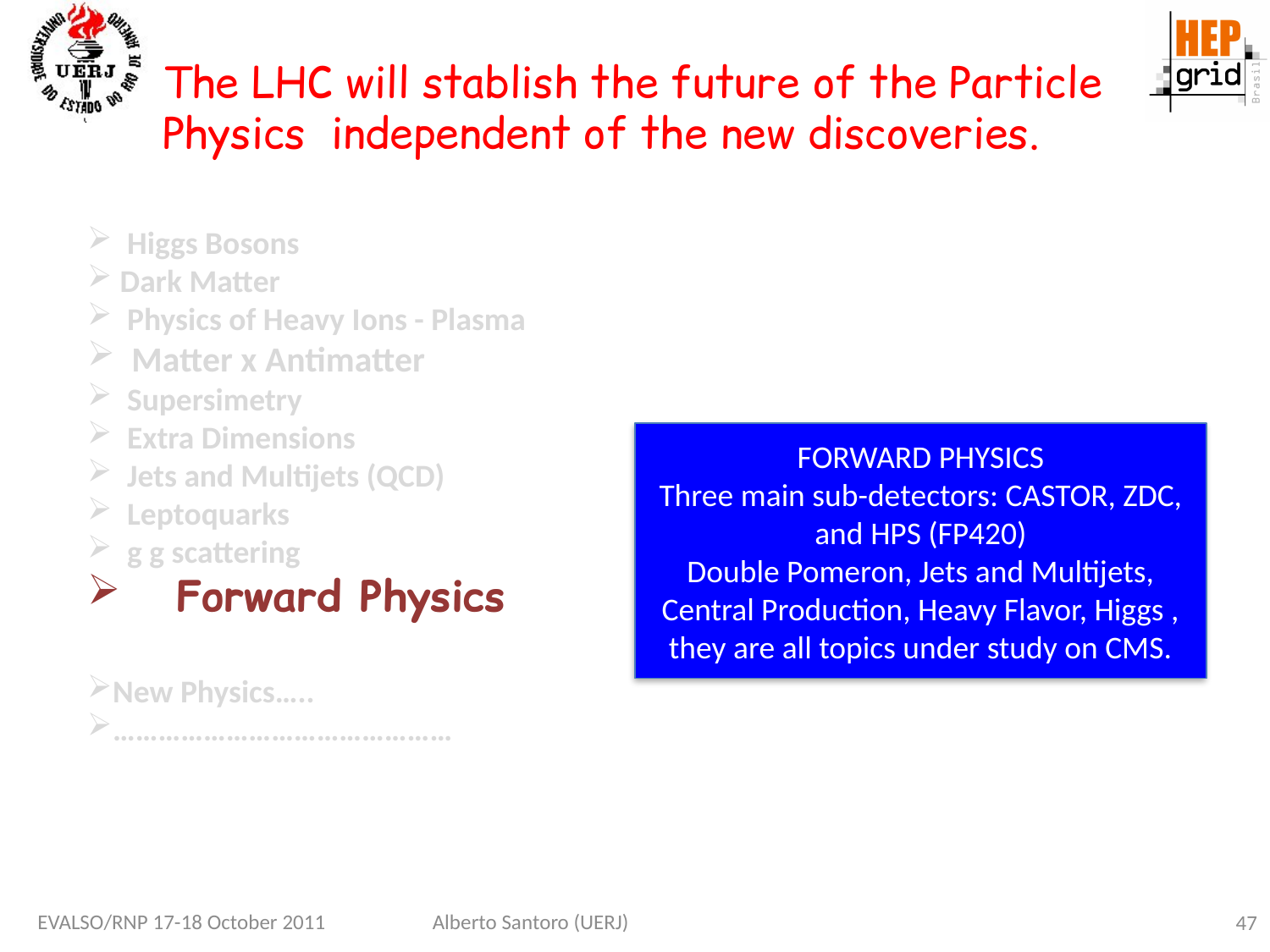

The LHC will stablish the future of the Particle
Physics  independent of the new discoveries.
  Higgs Bosons
 Dark Matter
  Physics of Heavy Ions - Plasma
  Matter x Antimatter
  Supersimetry
  Extra Dimensions
  Jets and Multijets (QCD)
  Leptoquarks
  g g scattering
   Forward Physics

New Physics…..
………………………………………
FORWARD PHYSICS
Three main sub-detectors: CASTOR, ZDC, and HPS (FP420)
Double Pomeron, Jets and Multijets, Central Production, Heavy Flavor, Higgs , they are all topics under study on CMS.
EVALSO/RNP 17-18 October 2011
Alberto Santoro (UERJ)
47